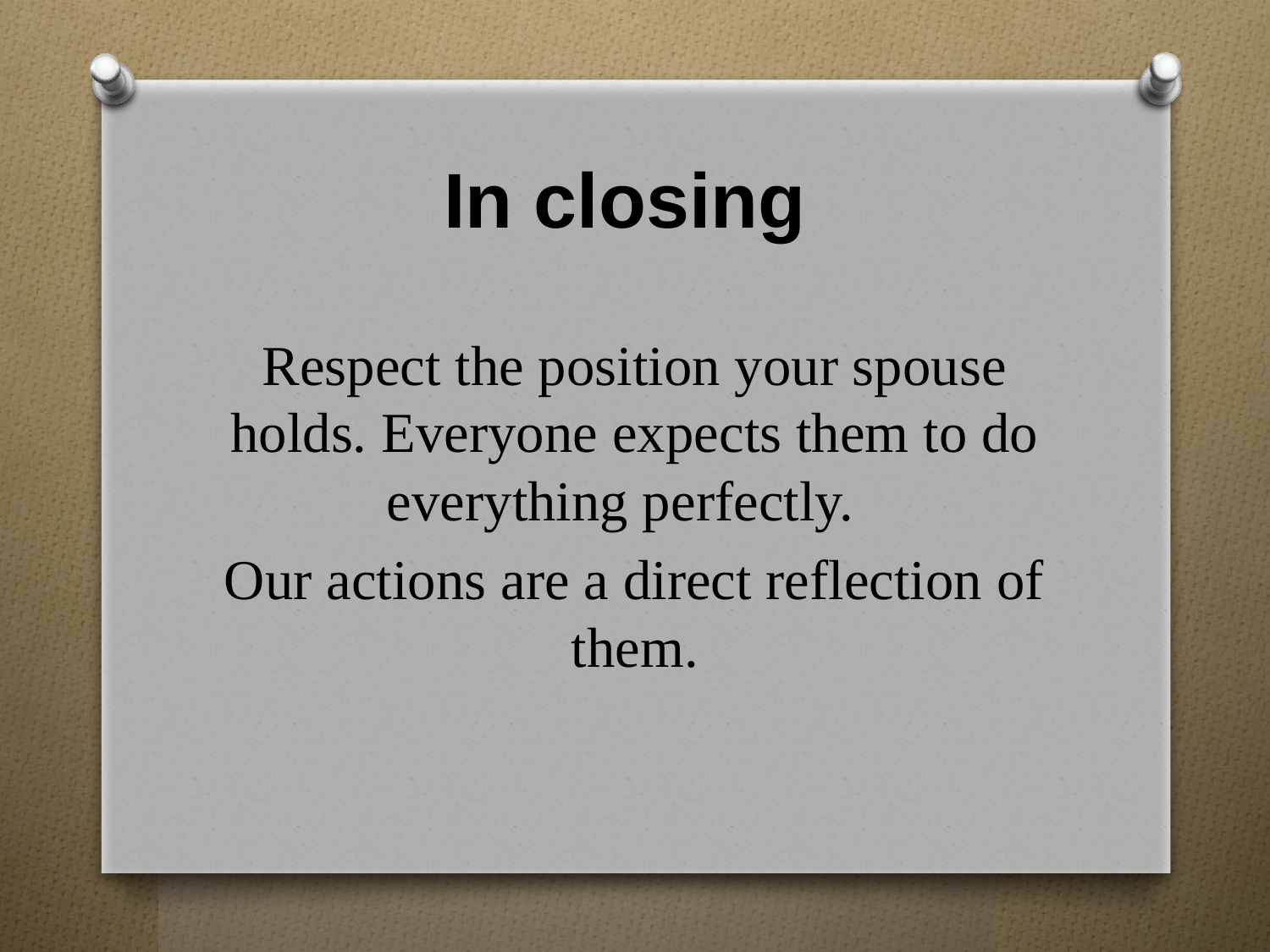

# In closing

Respect the position your spouse holds. Everyone expects them to do everything perfectly.
Our actions are a direct reflection of them.